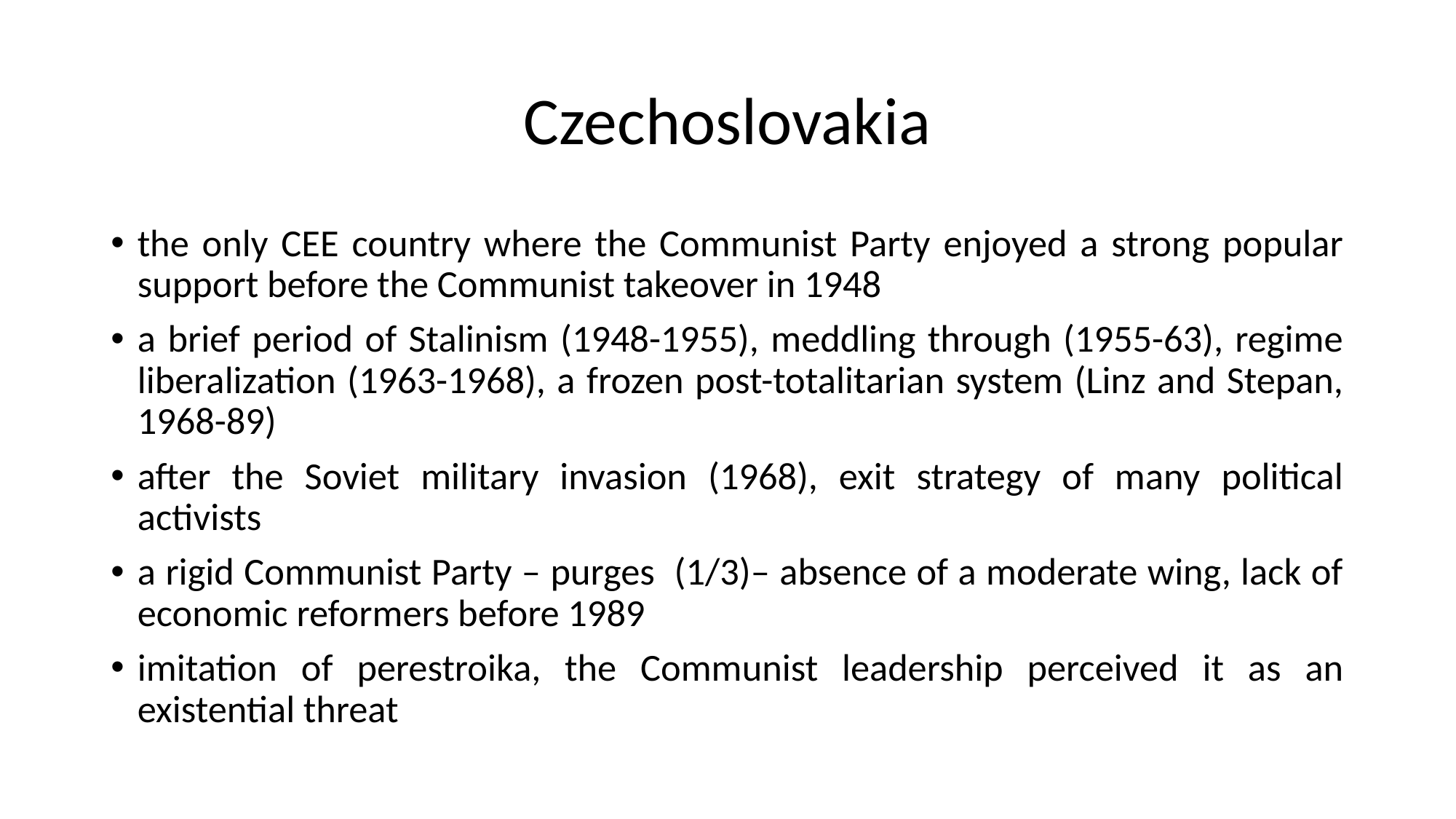

# Czechoslovakia
the only CEE country where the Communist Party enjoyed a strong popular support before the Communist takeover in 1948
a brief period of Stalinism (1948-1955), meddling through (1955-63), regime liberalization (1963-1968), a frozen post-totalitarian system (Linz and Stepan, 1968-89)
after the Soviet military invasion (1968), exit strategy of many political activists
a rigid Communist Party – purges  (1/3)– absence of a moderate wing, lack of economic reformers before 1989
imitation of perestroika, the Communist leadership perceived it as an existential threat